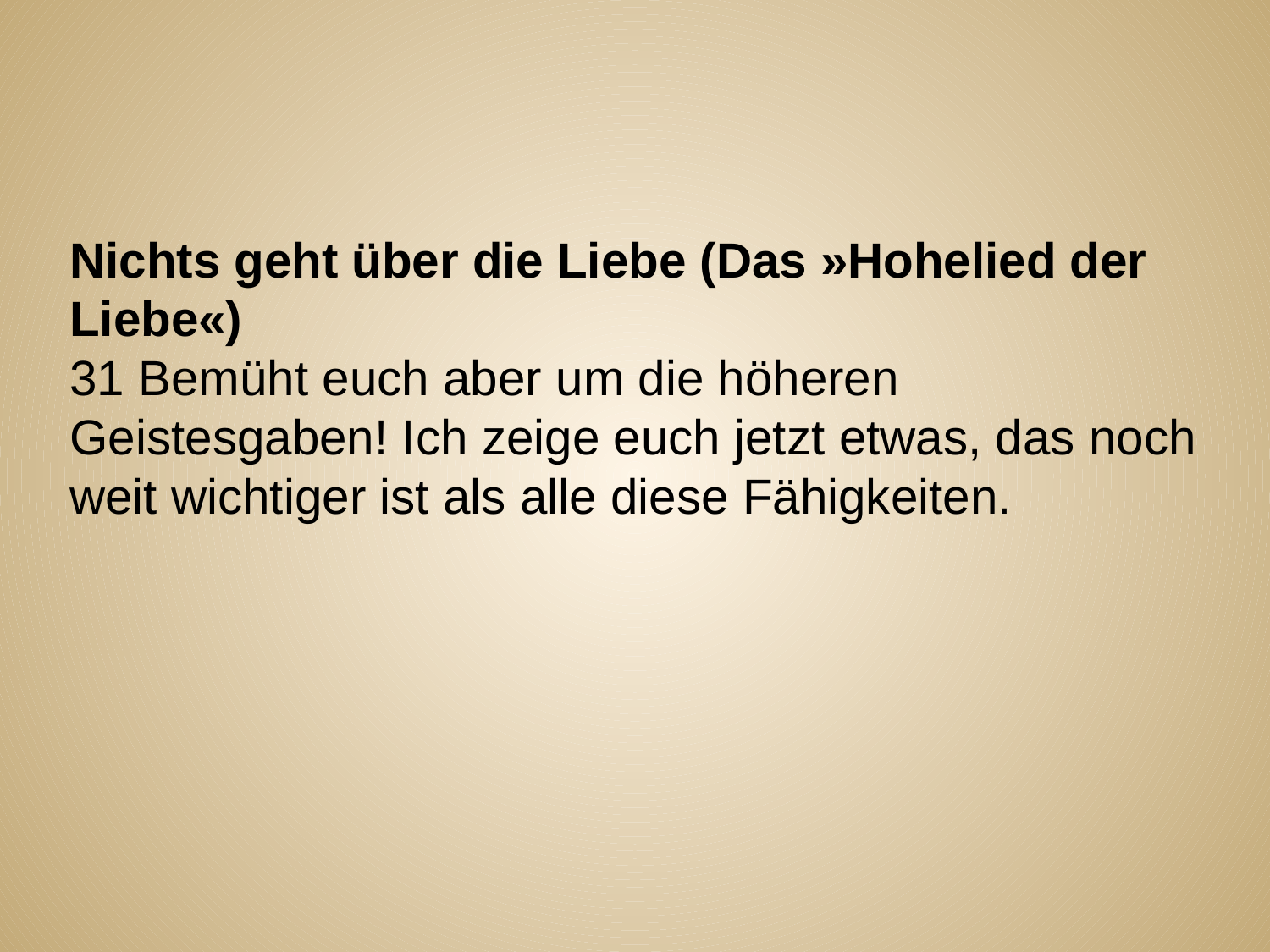

#
Nichts geht über die Liebe (Das »Hohelied der Liebe«)
31 Bemüht euch aber um die höheren Geistesgaben! Ich zeige euch jetzt etwas, das noch weit wichtiger ist als alle diese Fähigkeiten.